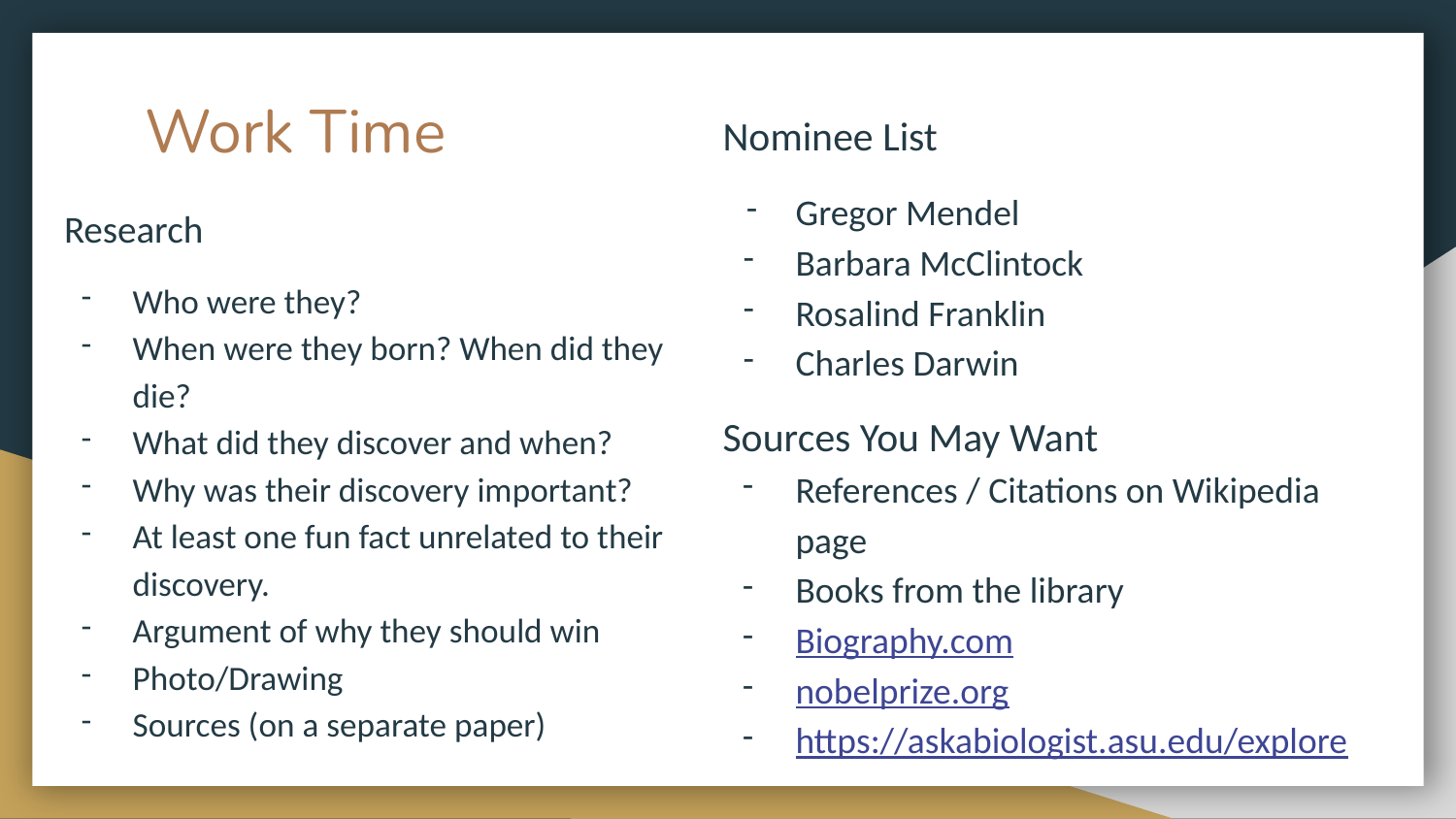

# Work Time
Nominee List
Gregor Mendel
Barbara McClintock
Rosalind Franklin
Charles Darwin
Research
Who were they?
When were they born? When did they die?
What did they discover and when?
Why was their discovery important?
At least one fun fact unrelated to their discovery.
Argument of why they should win
Photo/Drawing
Sources (on a separate paper)
Sources You May Want
References / Citations on Wikipedia page
Books from the library
Biography.com
nobelprize.org
https://askabiologist.asu.edu/explore